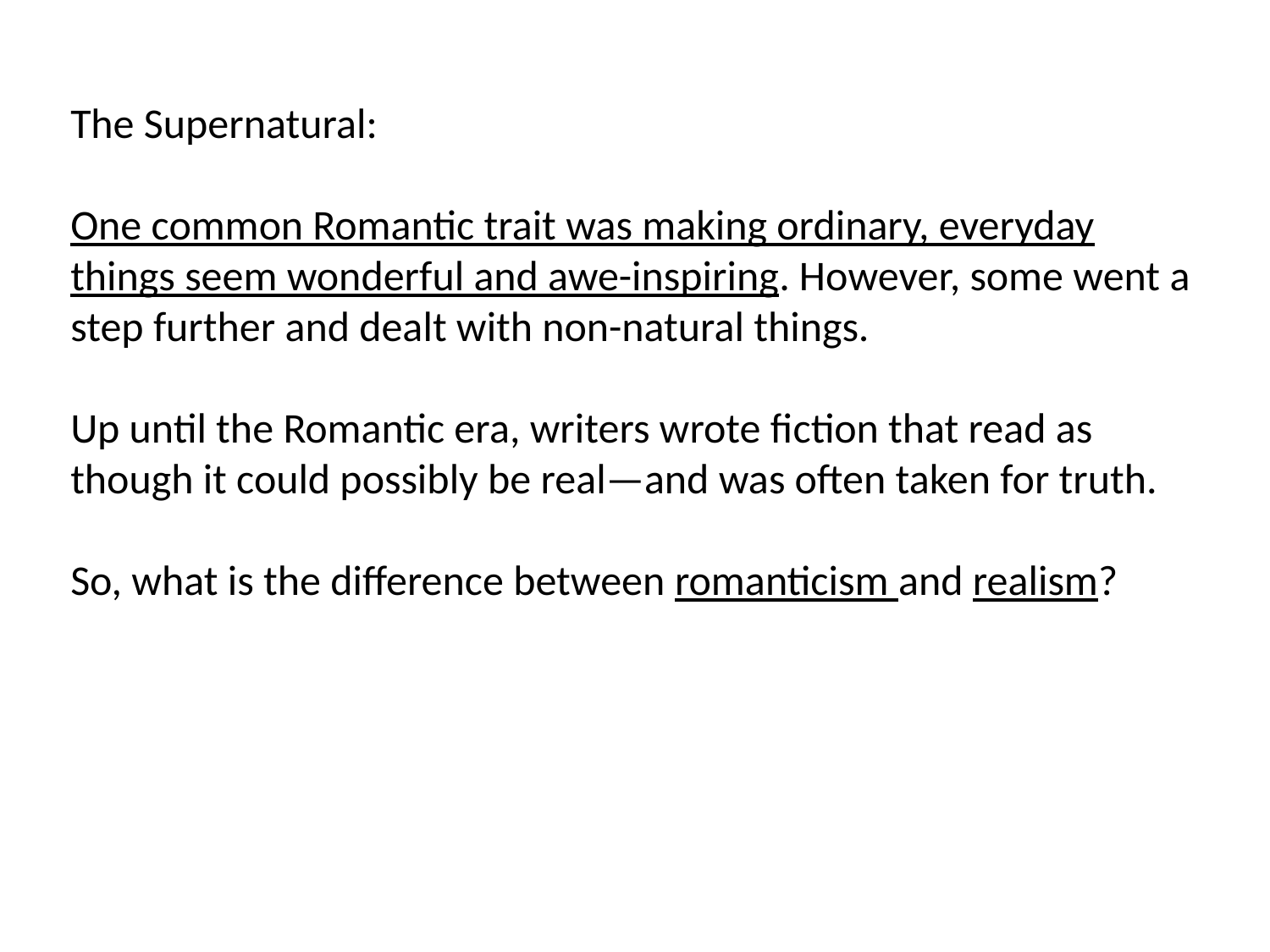

The Supernatural:

One common Romantic trait was making ordinary, everyday things seem wonderful and awe-inspiring. However, some went a step further and dealt with non-natural things.

Up until the Romantic era, writers wrote fiction that read as though it could possibly be real—and was often taken for truth.

So, what is the difference between romanticism and realism?